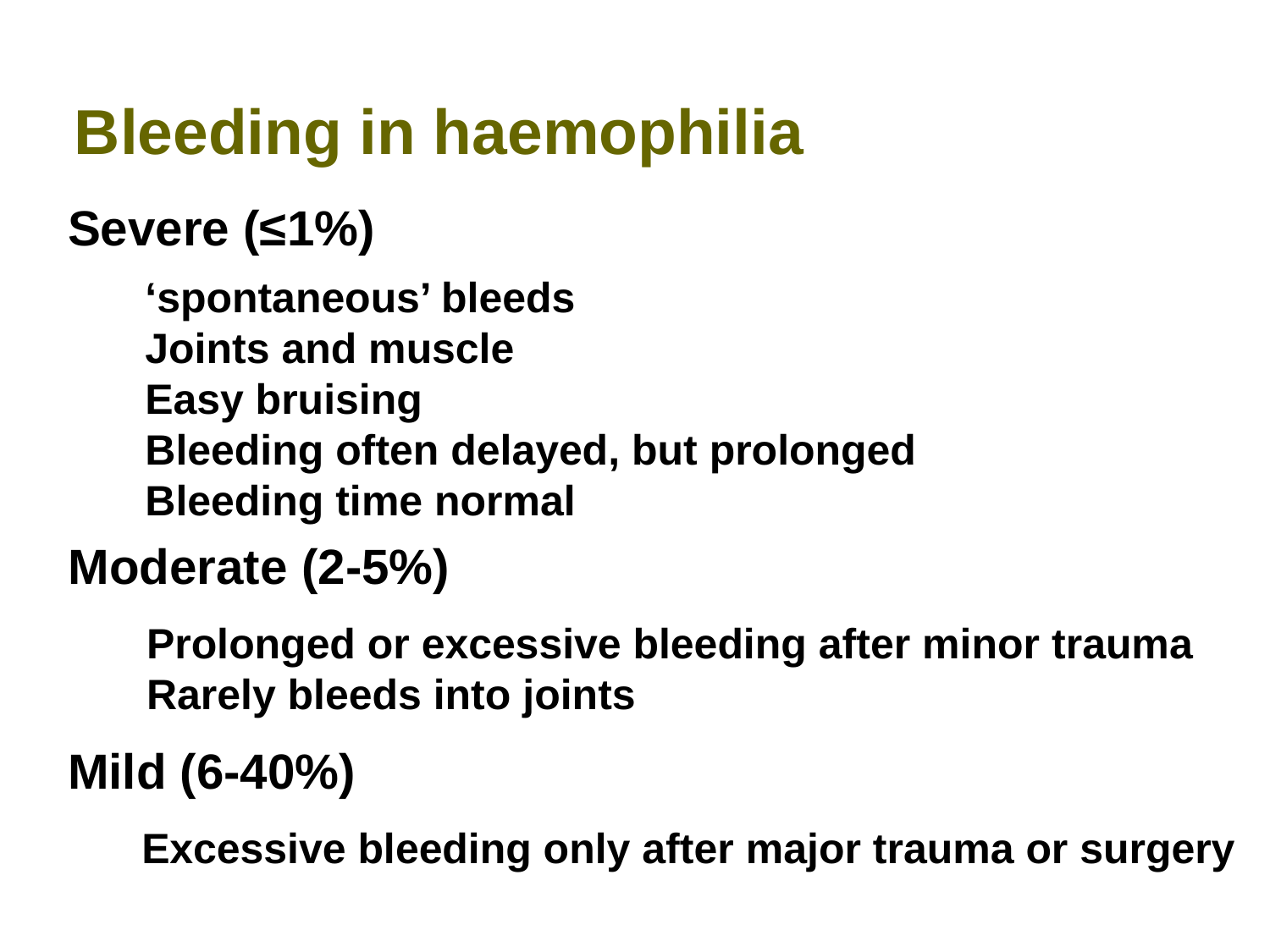

Bleeding in haemophilia
Severe (≤1%)
‘spontaneous’ bleeds
Joints and muscle
Easy bruising
Bleeding often delayed, but prolonged
Bleeding time normal
Moderate (2-5%)
Prolonged or excessive bleeding after minor trauma
Rarely bleeds into joints
Mild (6-40%)
Excessive bleeding only after major trauma or surgery